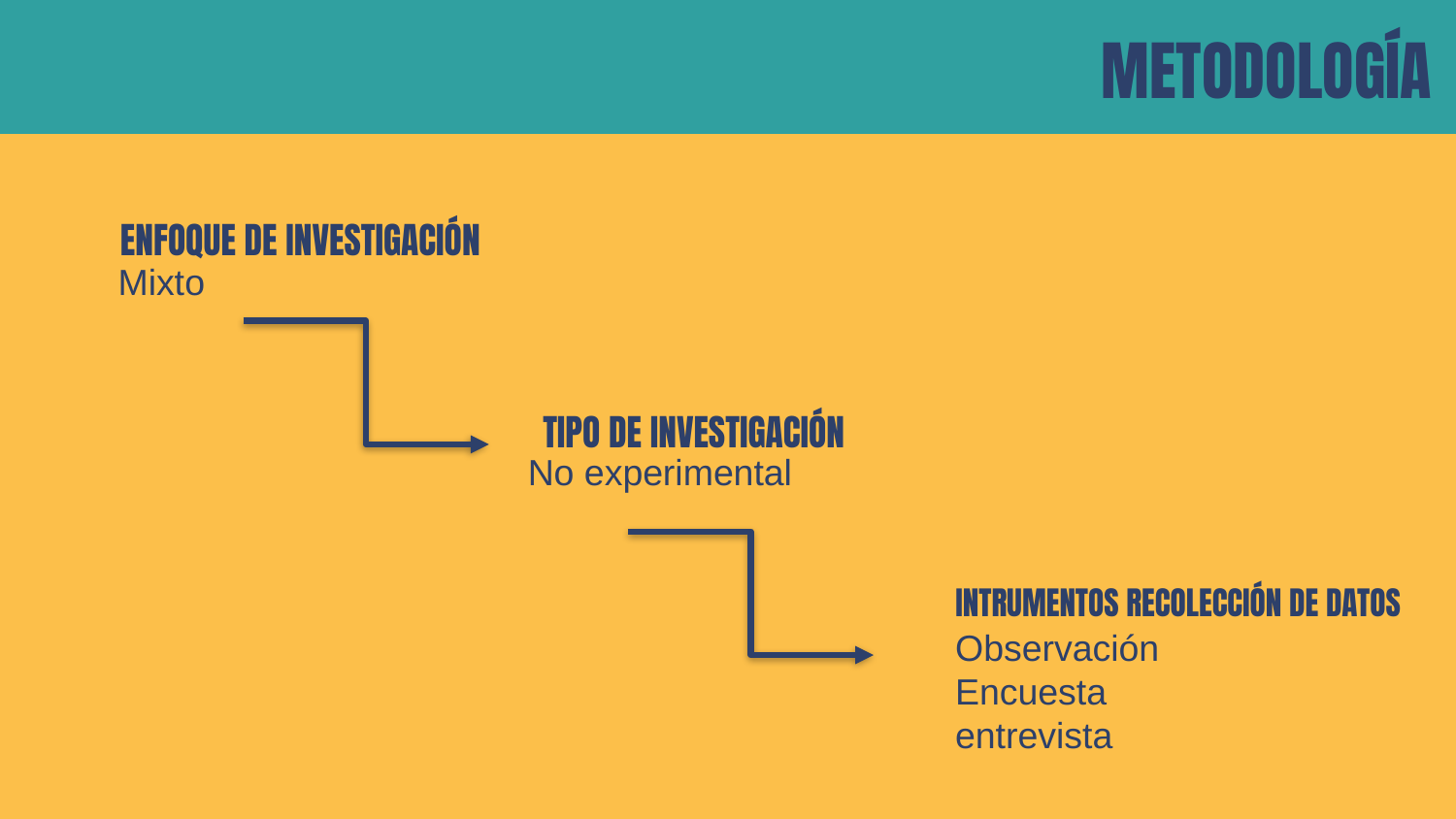

# METODOLOGÍA
ENFOQUE DE INVESTIGACIÓN
Mixto
TIPO DE INVESTIGACIÓN
No experimental
INTRUMENTOS RECOLECCIÓN DE DATOS
Observación
Encuesta
entrevista